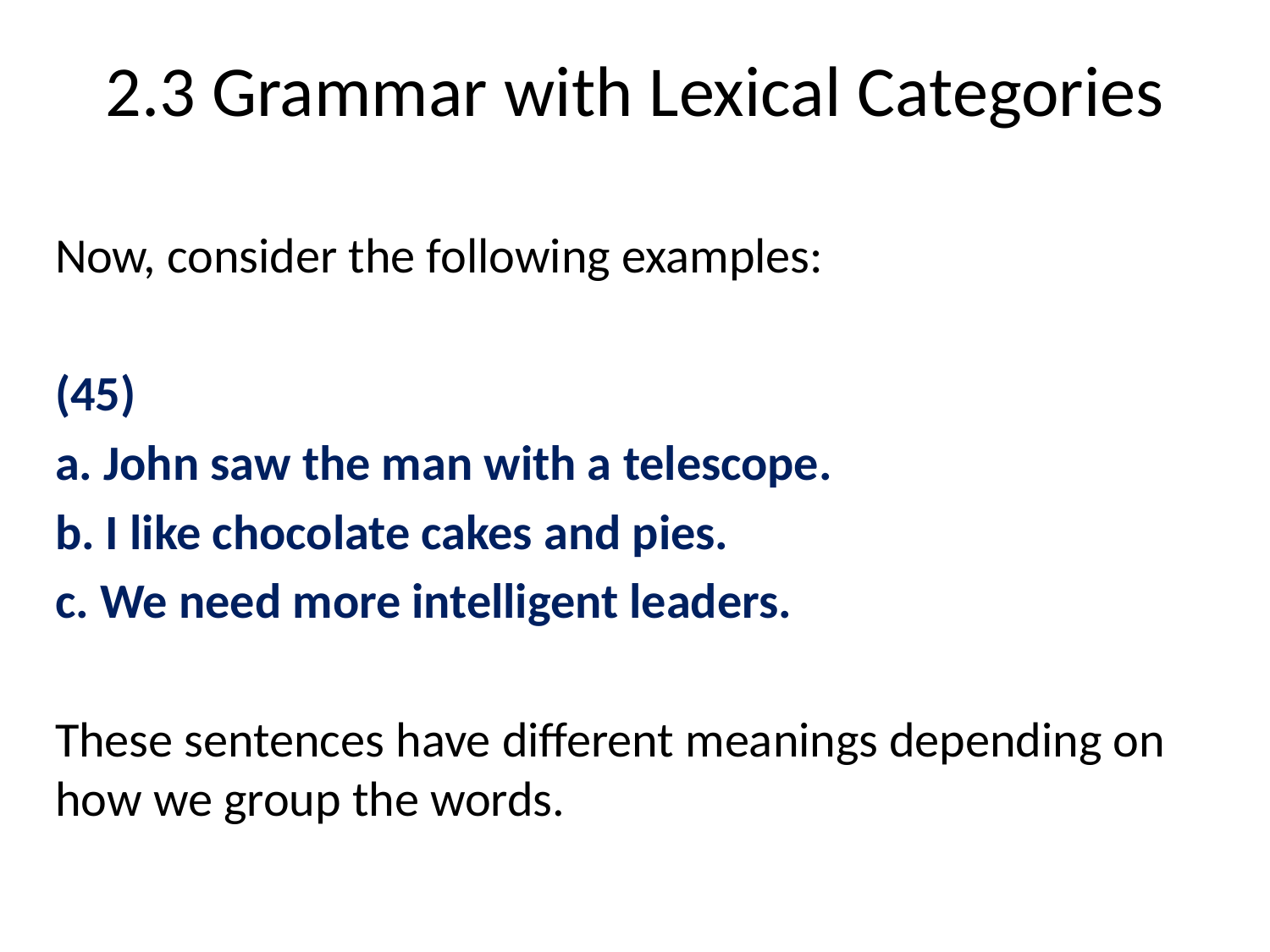

# 2.3 Grammar with Lexical Categories

Now, consider the following examples:

(45)
a. John saw the man with a telescope.
b. I like chocolate cakes and pies.
c. We need more intelligent leaders.

These sentences have different meanings depending on how we group the words.